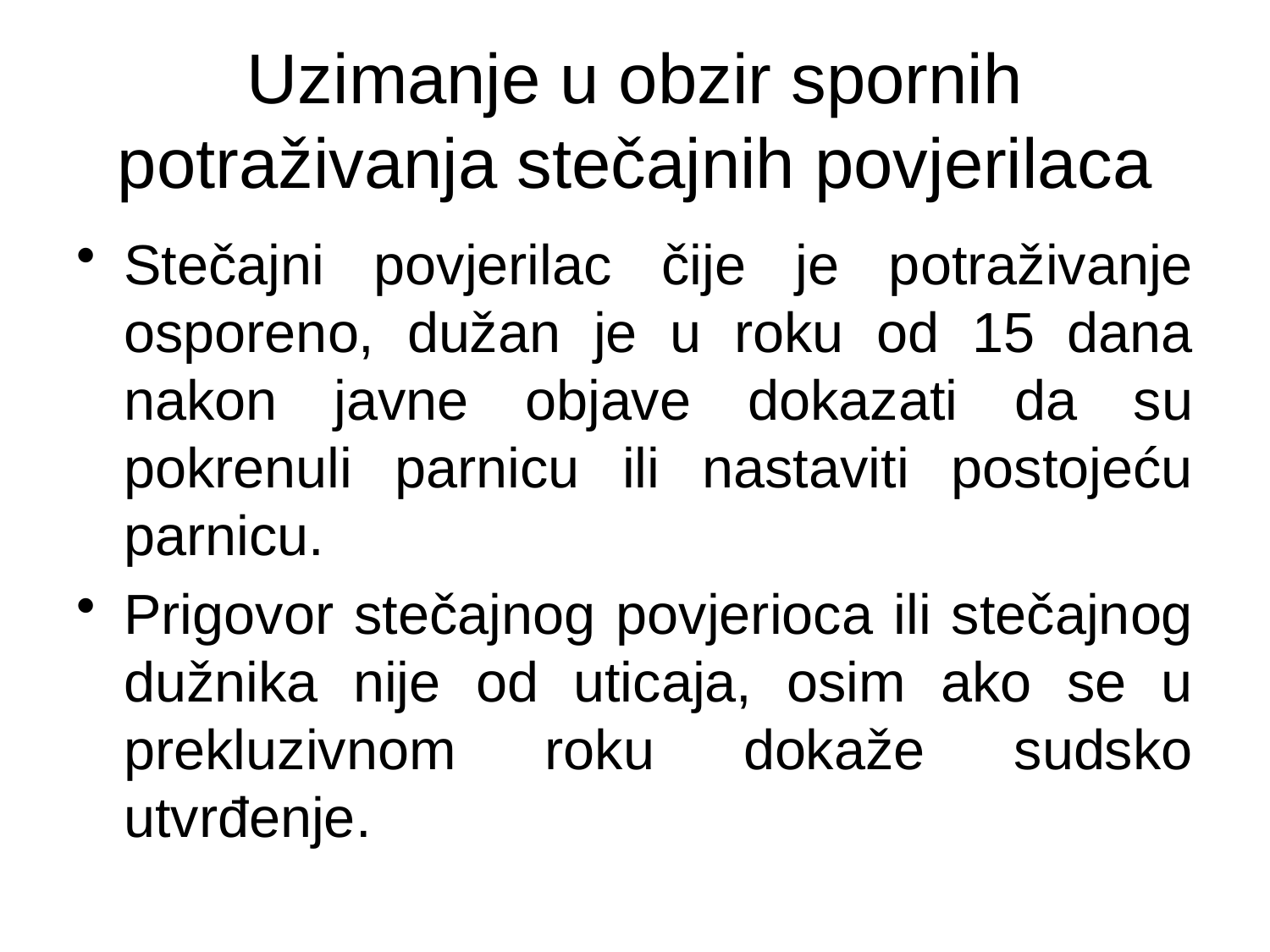

# Uzimanje u obzir spornih potraživanja stečajnih povjerilaca
Stečajni povjerilac čije je potraživanje osporeno, dužan je u roku od 15 dana nakon javne objave dokazati da su pokrenuli parnicu ili nastaviti postojeću parnicu.
Prigovor stečajnog povjerioca ili stečajnog dužnika nije od uticaja, osim ako se u prekluzivnom roku dokaže sudsko utvrđenje.